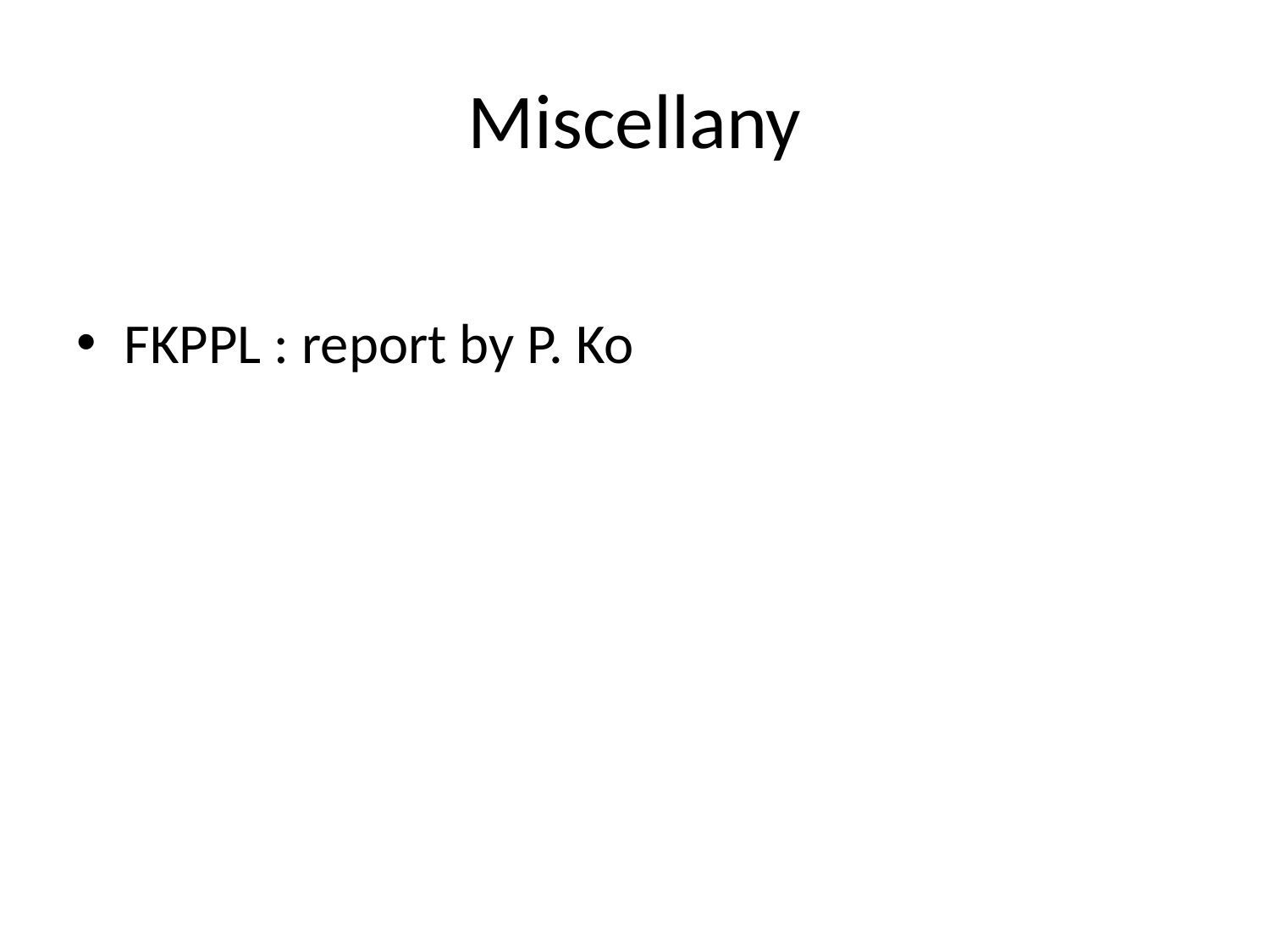

# Miscellany

FKPPL : report by P. Ko